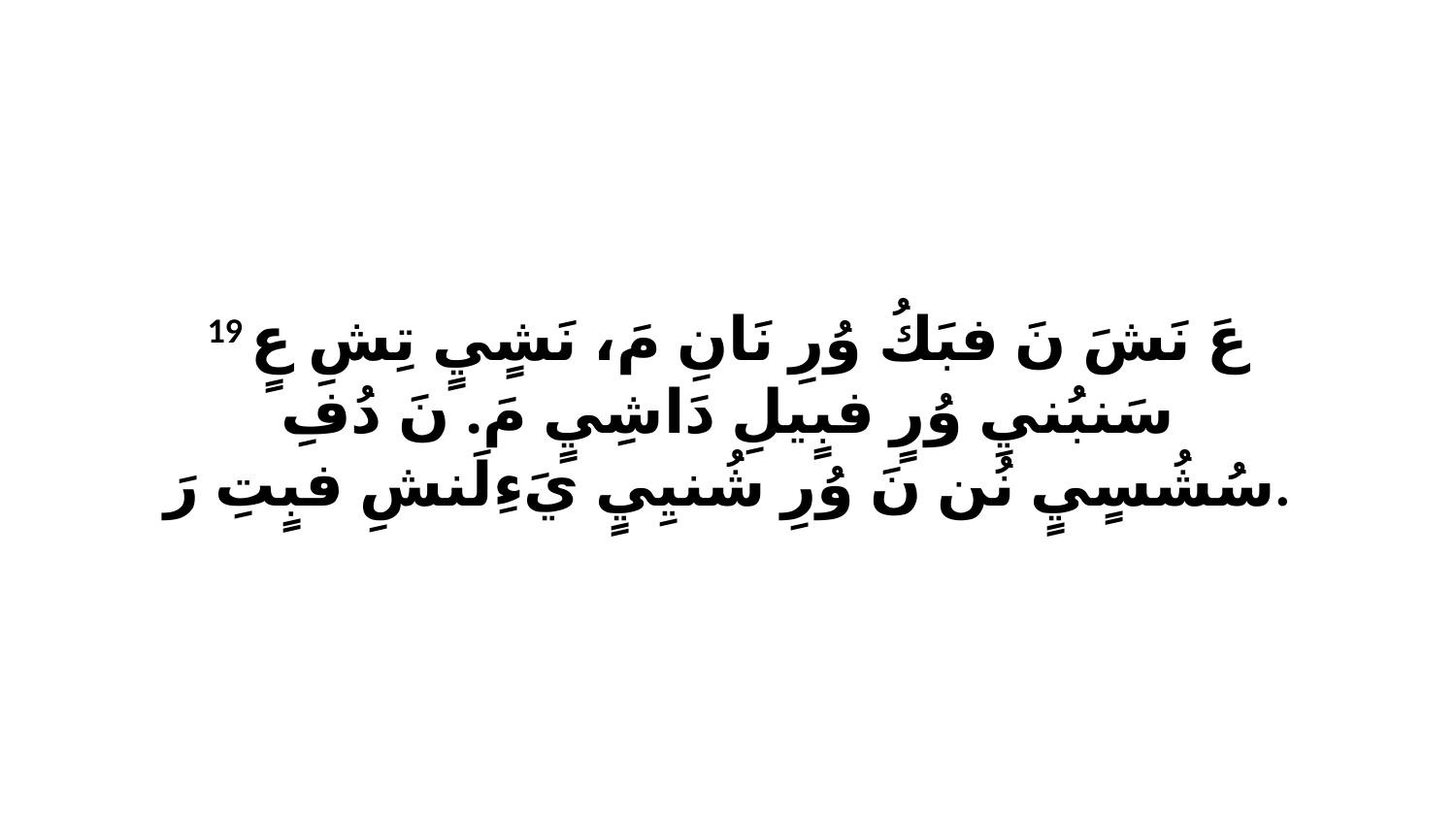

19 عَ نَشَ نَ فبَكُ وُرِ نَانِ مَ، نَشٍيٍ تِشِ عٍ سَنبُنيِ وُرٍ فبٍيلِ دَاشِيٍ مَ. نَ دُفِ سُشُسٍيٍ نُن نَ وُرِ شُنيِيٍ يَءِلَنشِ فبٍتِ رَ.